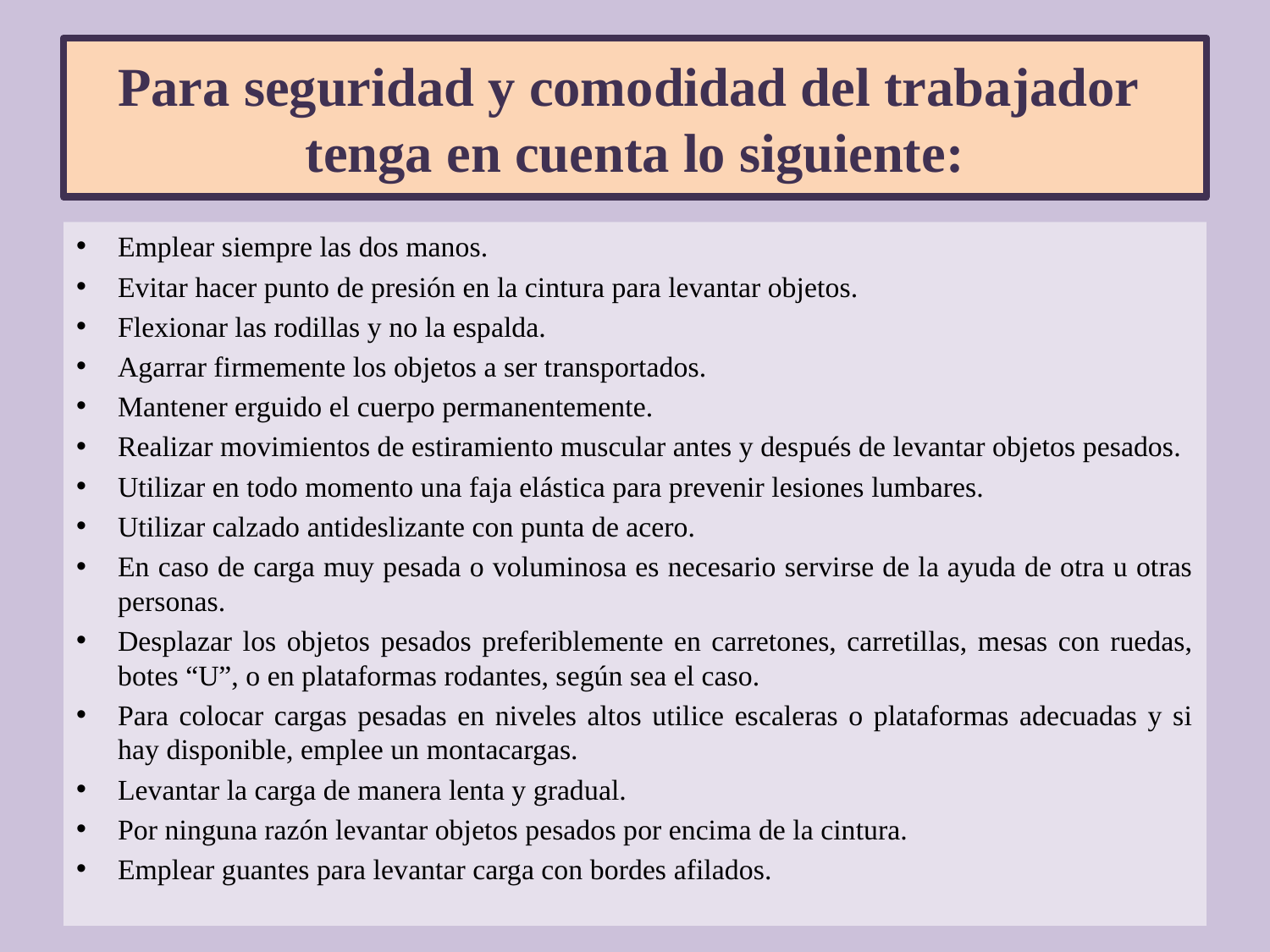

# Para seguridad y comodidad del trabajador tenga en cuenta lo siguiente:
Emplear siempre las dos manos.
Evitar hacer punto de presión en la cintura para levantar objetos.
Flexionar las rodillas y no la espalda.
Agarrar firmemente los objetos a ser transportados.
Mantener erguido el cuerpo permanentemente.
Realizar movimientos de estiramiento muscular antes y después de levantar objetos pesados.
Utilizar en todo momento una faja elástica para prevenir lesiones lumbares.
Utilizar calzado antideslizante con punta de acero.
En caso de carga muy pesada o voluminosa es necesario servirse de la ayuda de otra u otras personas.
Desplazar los objetos pesados preferiblemente en carretones, carretillas, mesas con ruedas, botes “U”, o en plataformas rodantes, según sea el caso.
Para colocar cargas pesadas en niveles altos utilice escaleras o plataformas adecuadas y si hay disponible, emplee un montacargas.
Levantar la carga de manera lenta y gradual.
Por ninguna razón levantar objetos pesados por encima de la cintura.
Emplear guantes para levantar carga con bordes afilados.